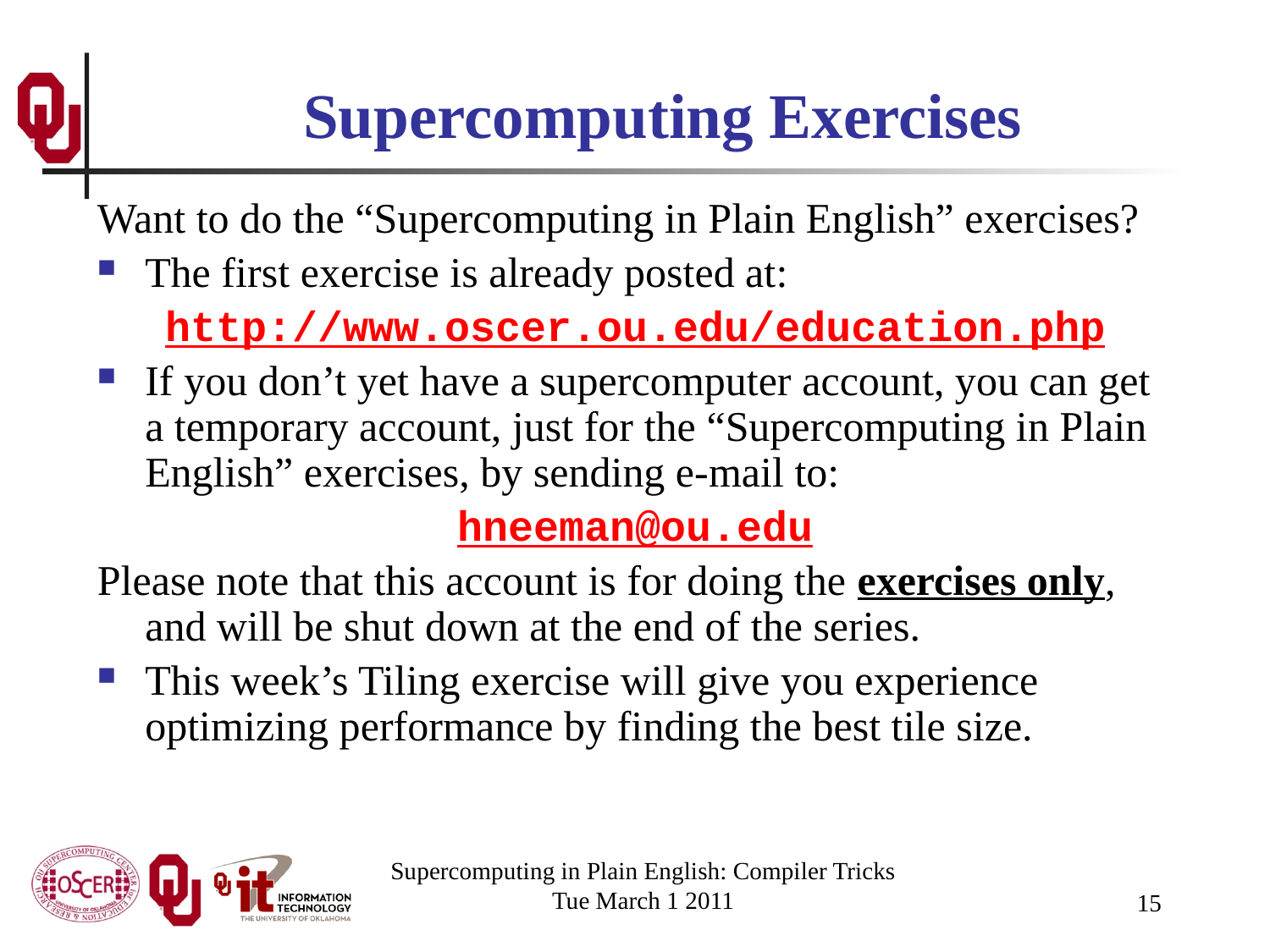

# Supercomputing Exercises
Want to do the “Supercomputing in Plain English” exercises?
The first exercise is already posted at:
http://www.oscer.ou.edu/education.php
If you don’t yet have a supercomputer account, you can get a temporary account, just for the “Supercomputing in Plain English” exercises, by sending e-mail to:
hneeman@ou.edu
Please note that this account is for doing the exercises only, and will be shut down at the end of the series.
This week’s Tiling exercise will give you experience optimizing performance by finding the best tile size.
Supercomputing in Plain English: Compiler Tricks
Tue March 1 2011
15